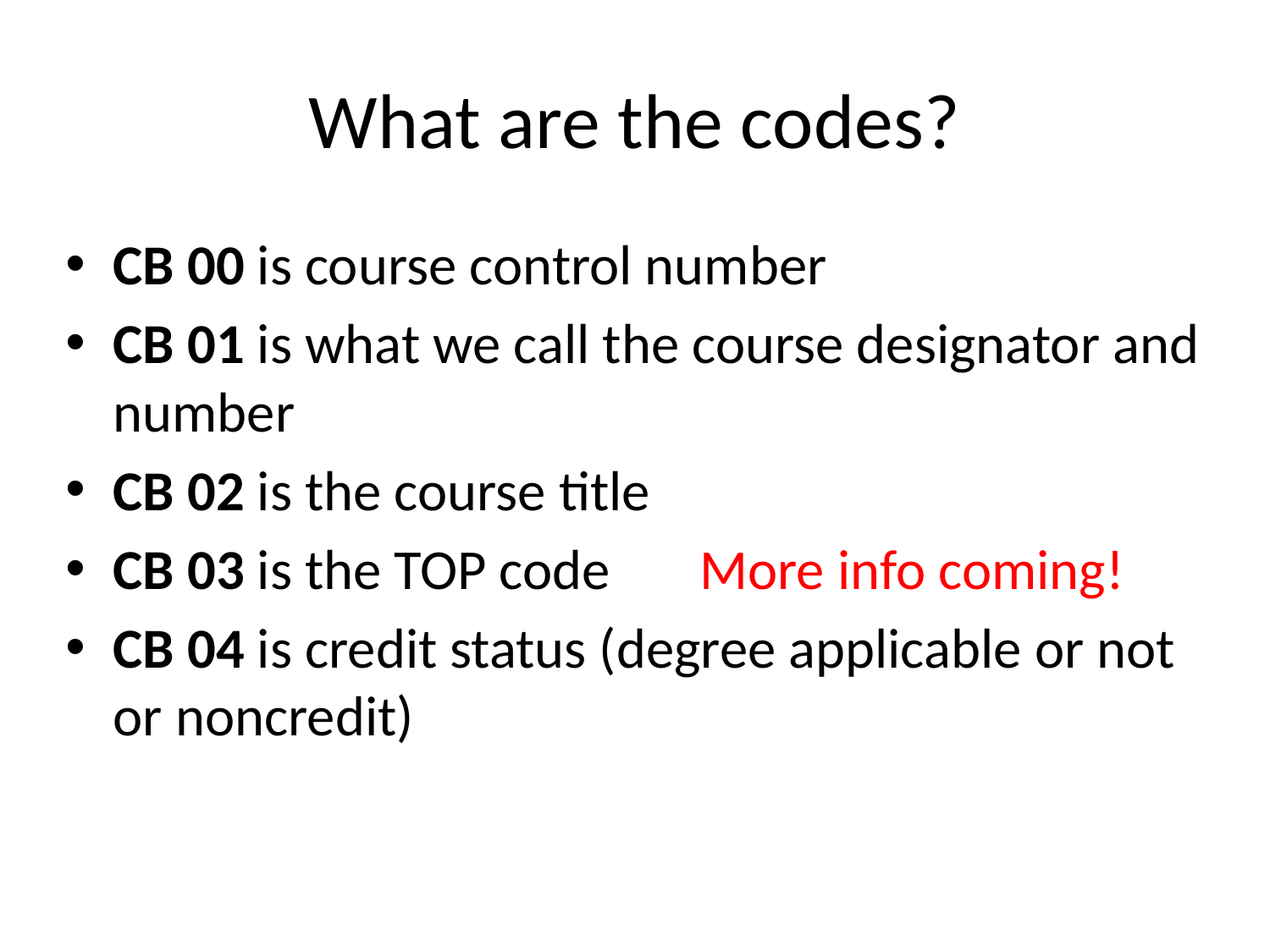

# What are the codes?
CB 00 is course control number
CB 01 is what we call the course designator and number
CB 02 is the course title
CB 03 is the TOP code       More info coming!
CB 04 is credit status (degree applicable or not or noncredit)